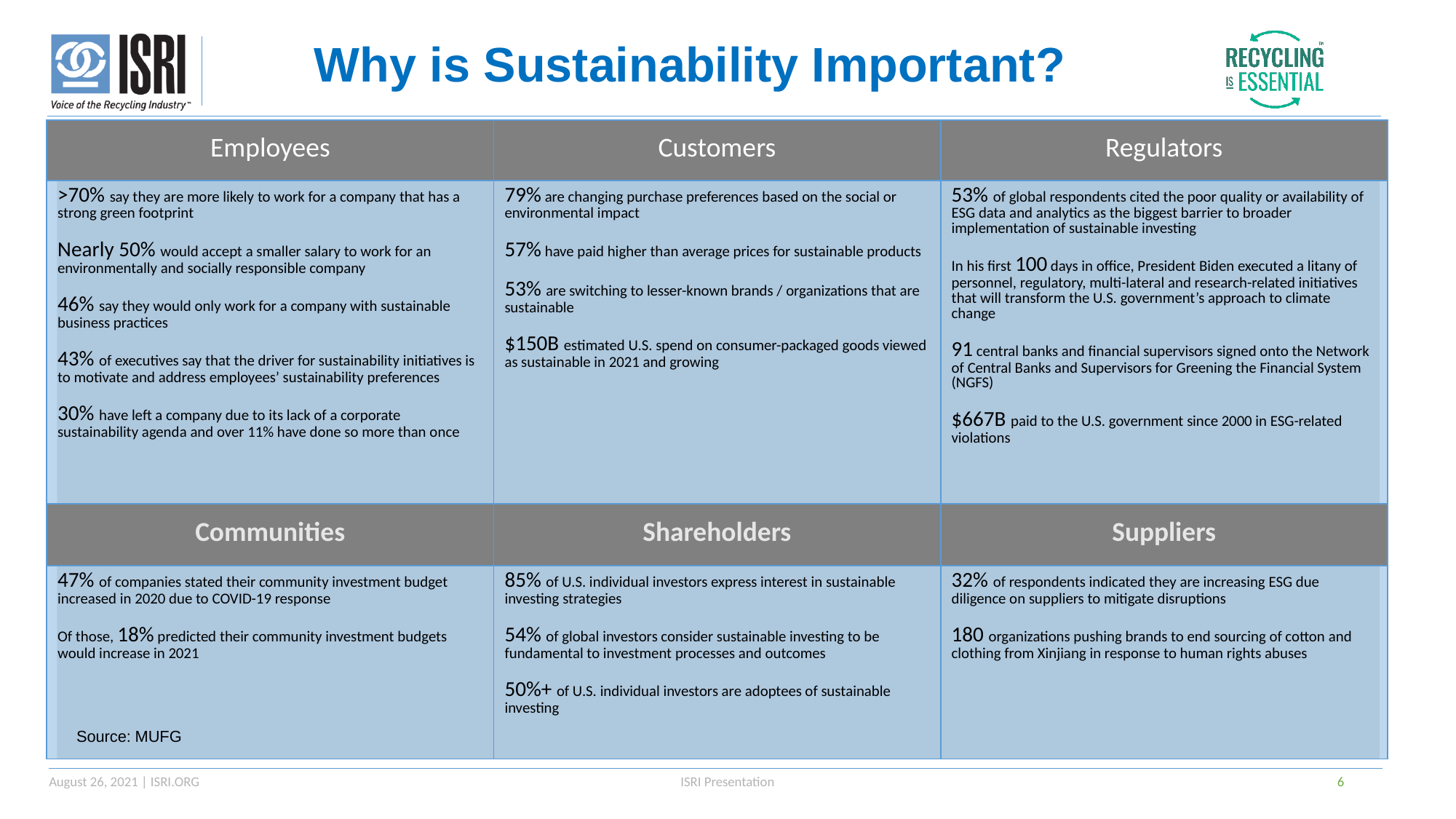

Why is Sustainability Important?
| Employees | Customers | Regulators |
| --- | --- | --- |
| >70% say they are more likely to work for a company that has a strong green footprint Nearly 50% would accept a smaller salary to work for an environmentally and socially responsible company 46% say they would only work for a company with sustainable business practices 43% of executives say that the driver for sustainability initiatives is to motivate and address employees’ sustainability preferences 30% have left a company due to its lack of a corporate sustainability agenda and over 11% have done so more than once | 79% are changing purchase preferences based on the social or environmental impact 57% have paid higher than average prices for sustainable products 53% are switching to lesser-known brands / organizations that are sustainable $150B estimated U.S. spend on consumer-packaged goods viewed as sustainable in 2021 and growing | 53% of global respondents cited the poor quality or availability of ESG data and analytics as the biggest barrier to broader implementation of sustainable investing In his first 100 days in office, President Biden executed a litany of personnel, regulatory, multi-lateral and research-related initiatives that will transform the U.S. government’s approach to climate change 91 central banks and financial supervisors signed onto the Network of Central Banks and Supervisors for Greening the Financial System (NGFS) $667B paid to the U.S. government since 2000 in ESG-related violations |
| Communities | Shareholders | Suppliers |
| 47% of companies stated their community investment budget increased in 2020 due to COVID-19 response Of those, 18% predicted their community investment budgets would increase in 2021 | 85% of U.S. individual investors express interest in sustainable investing strategies 54% of global investors consider sustainable investing to be fundamental to investment processes and outcomes 50%+ of U.S. individual investors are adoptees of sustainable investing | 32% of respondents indicated they are increasing ESG due diligence on suppliers to mitigate disruptions 180 organizations pushing brands to end sourcing of cotton and clothing from Xinjiang in response to human rights abuses |

Source: MUFG
August 26, 2021 | ISRI.ORG
ISRI Presentation
6